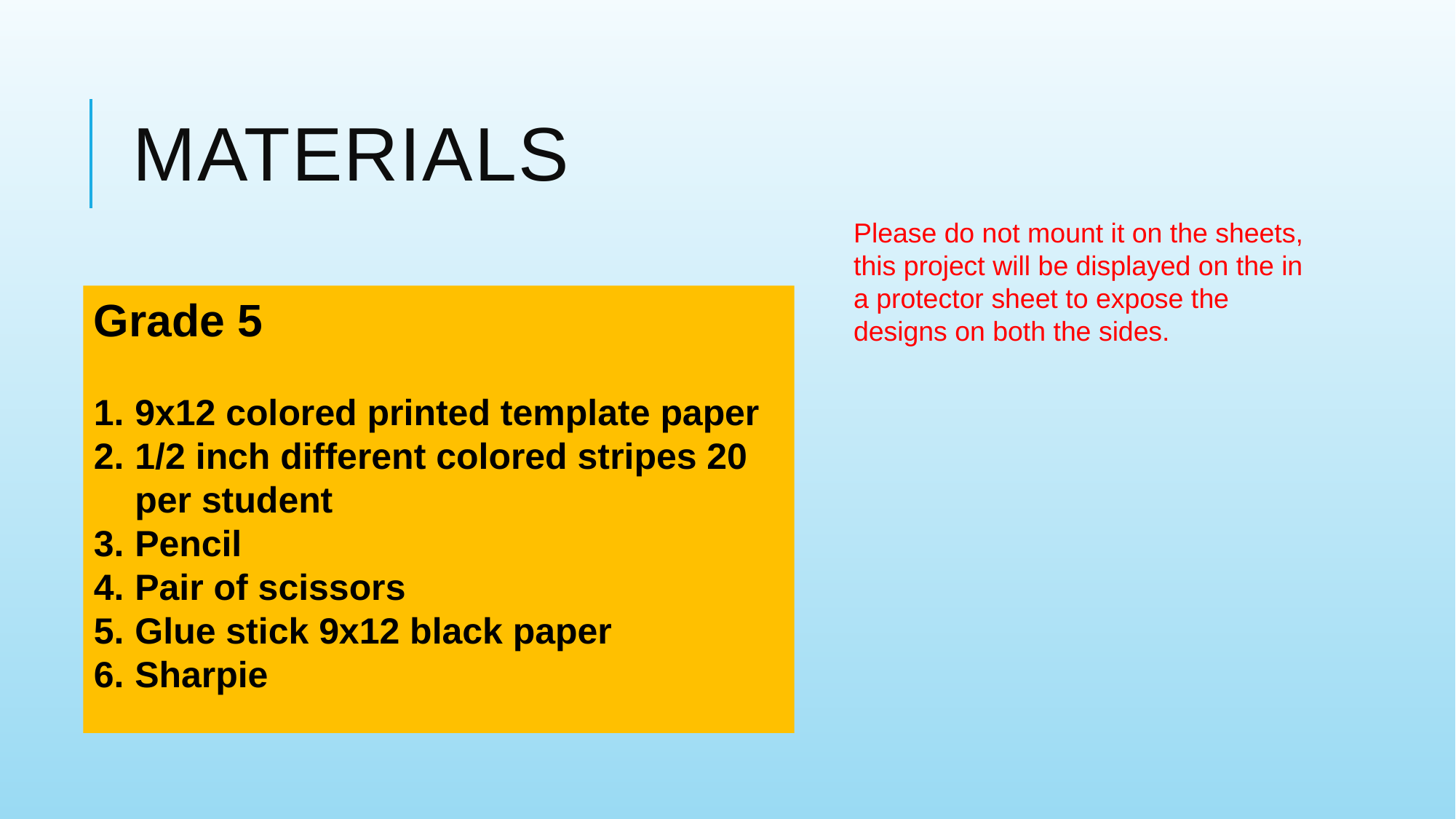

# Materials
Please do not mount it on the sheets, this project will be displayed on the in a protector sheet to expose the designs on both the sides.
Grade 5

9x12 colored printed template paper
1/2 inch different colored stripes 20 per student
Pencil
Pair of scissors
Glue stick 9x12 black paper
Sharpie